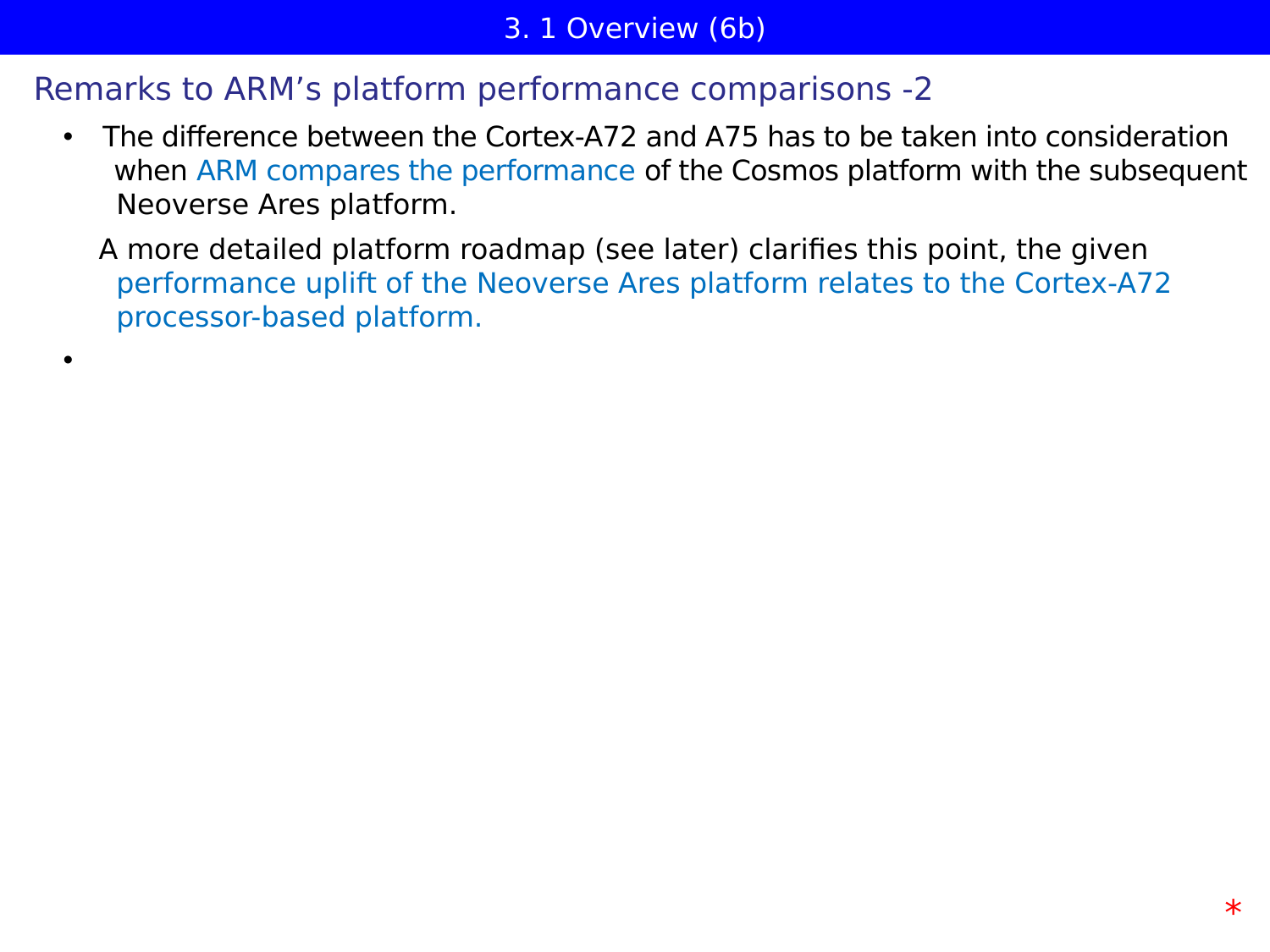

# 3. 1 Overview (6b)
Remarks to ARM’s platform performance comparisons -2
The difference between the Cortex-A72 and A75 has to be taken into consideration
      when ARM compares the performance of the Cosmos platform with the subsequent
      Neoverse Ares platform.
    A more detailed platform roadmap (see later) clarifies this point, the given
      performance uplift of the Neoverse Ares platform relates to the Cortex-A72
      processor-based platform.

*